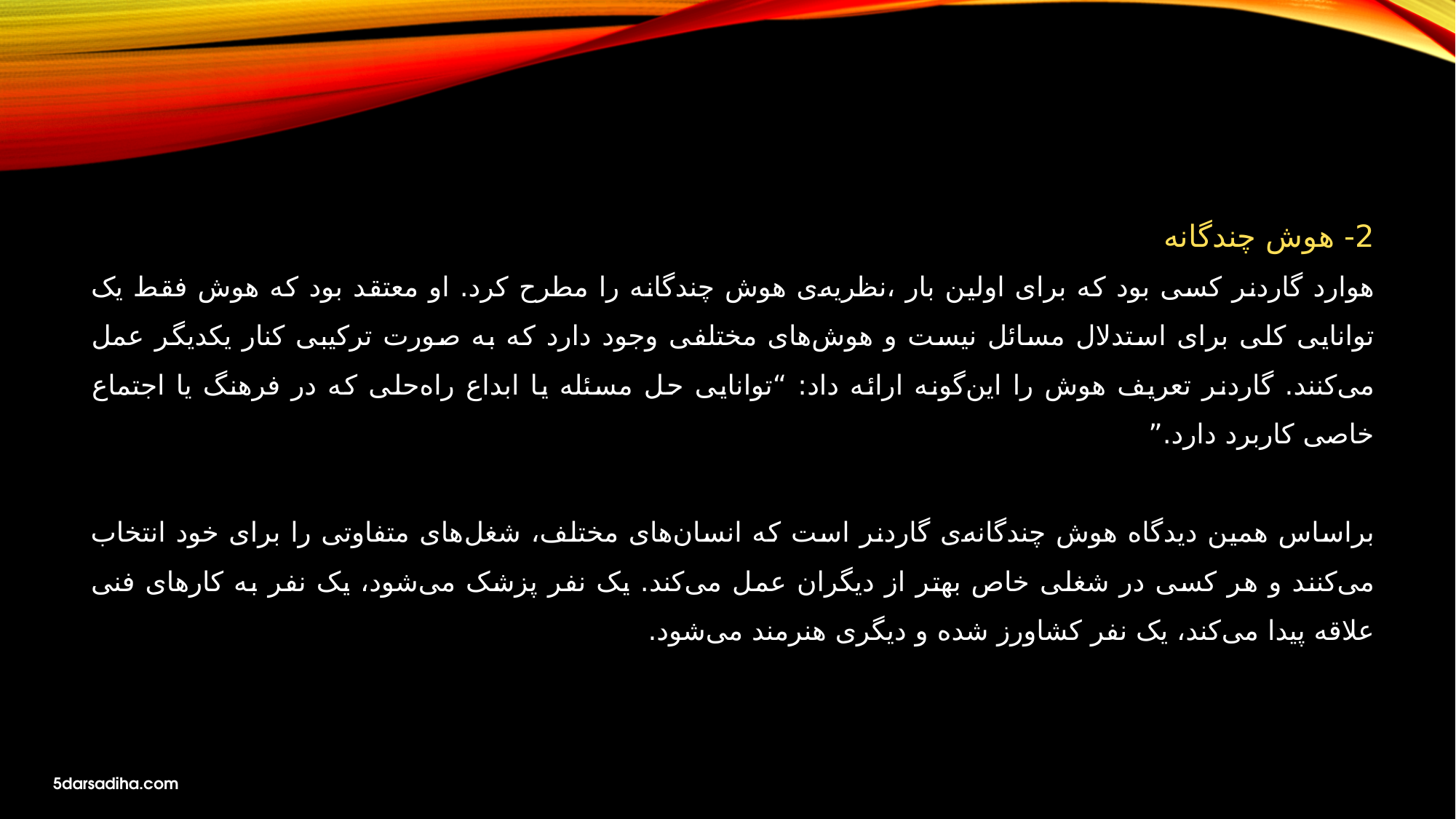

2- هوش چند‌گانه
هوارد گاردنر کسی بود که برای اولین بار ،نظریه‌ی هوش چند‌گانه را مطرح کرد. او معتقد بود که هوش فقط یک توانایی کلی برای استدلال مسائل نیست و هوش‌های مختلفی وجود دارد که به صورت ترکیبی کنار یکدیگر عمل می‌کنند. گاردنر تعریف هوش را این‌گونه ارائه داد: “توانایی حل مسئله یا ابداع راه‌حلی که در فرهنگ یا اجتماع خاصی کاربرد دارد.”

براساس همین دیدگاه هوش چندگانه‌ی گاردنر است که انسان‌های مختلف، شغل‌های متفاوتی را برای خود انتخاب می‌کنند و هر کسی در شغلی خاص بهتر از دیگران عمل می‌کند. یک نفر پزشک می‌شود، یک نفر به کارهای فنی علاقه پیدا می‌کند، یک نفر کشاورز شده و دیگری هنرمند می‌شود.
5darsadiha.com